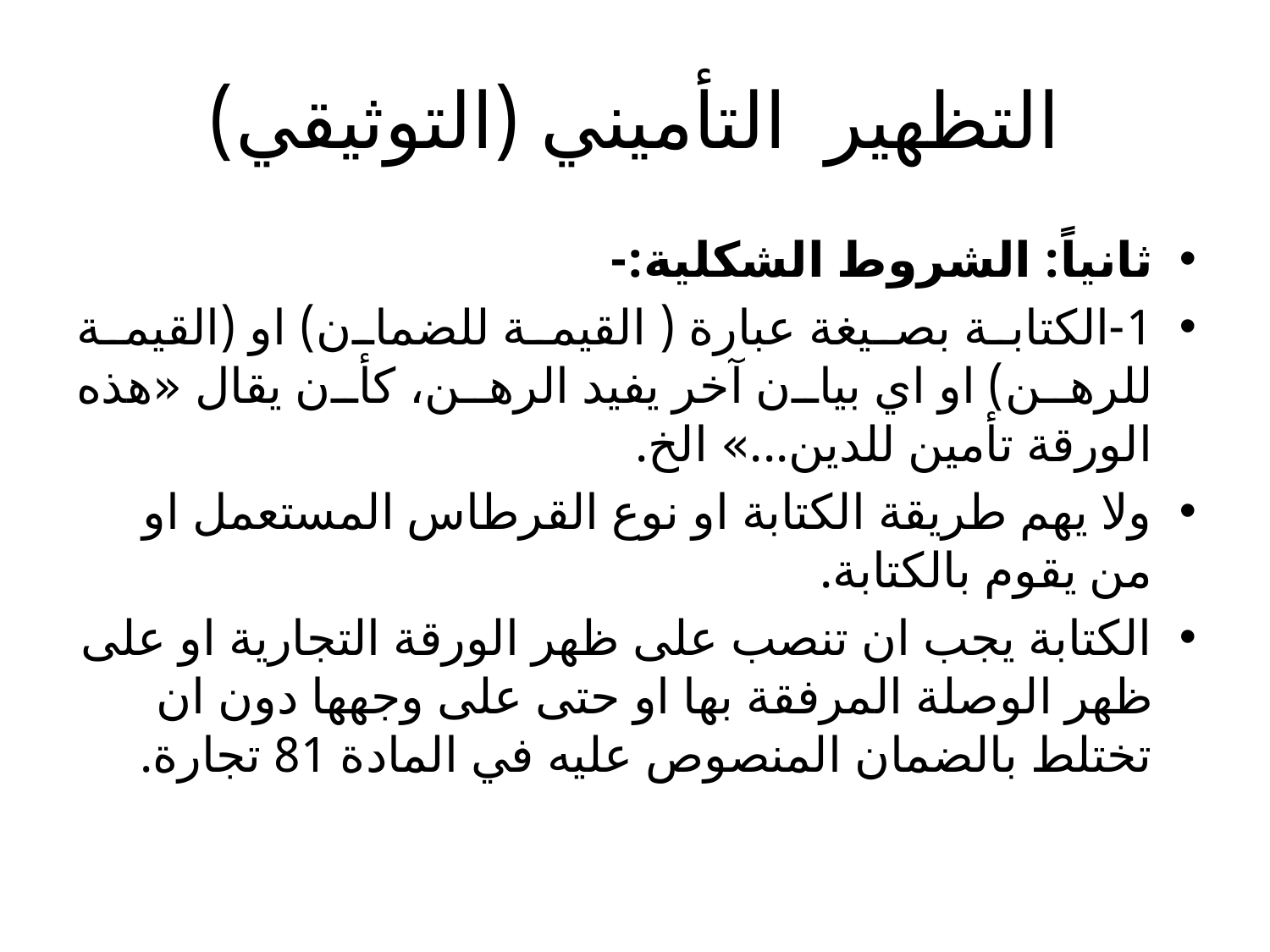

# التظهير  التأميني (التوثيقي)
ثانياً: الشروط الشكلية:-
1-الكتابة بصيغة ﻋﺒﺎرة ( القيمة ﻟﻠﻀﻤﺎن) او (القيمة ﻟﻠﺮهن) او اي ﺑﻴﺎن ﺁﺧﺮ ﻳﻔﻴﺪ اﻟﺮهن، كأن يقال «هذه الورقة تأمين للدين...» الخ.
ولا يهم طريقة الكتابة او نوع القرطاس المستعمل او من يقوم بالكتابة.
الكتابة يجب ان تنصب على ظهر الورقة التجارية او على ظهر الوصلة المرفقة بها او حتى على وجهها دون ان تختلط بالضمان المنصوص عليه في المادة 81 تجارة.